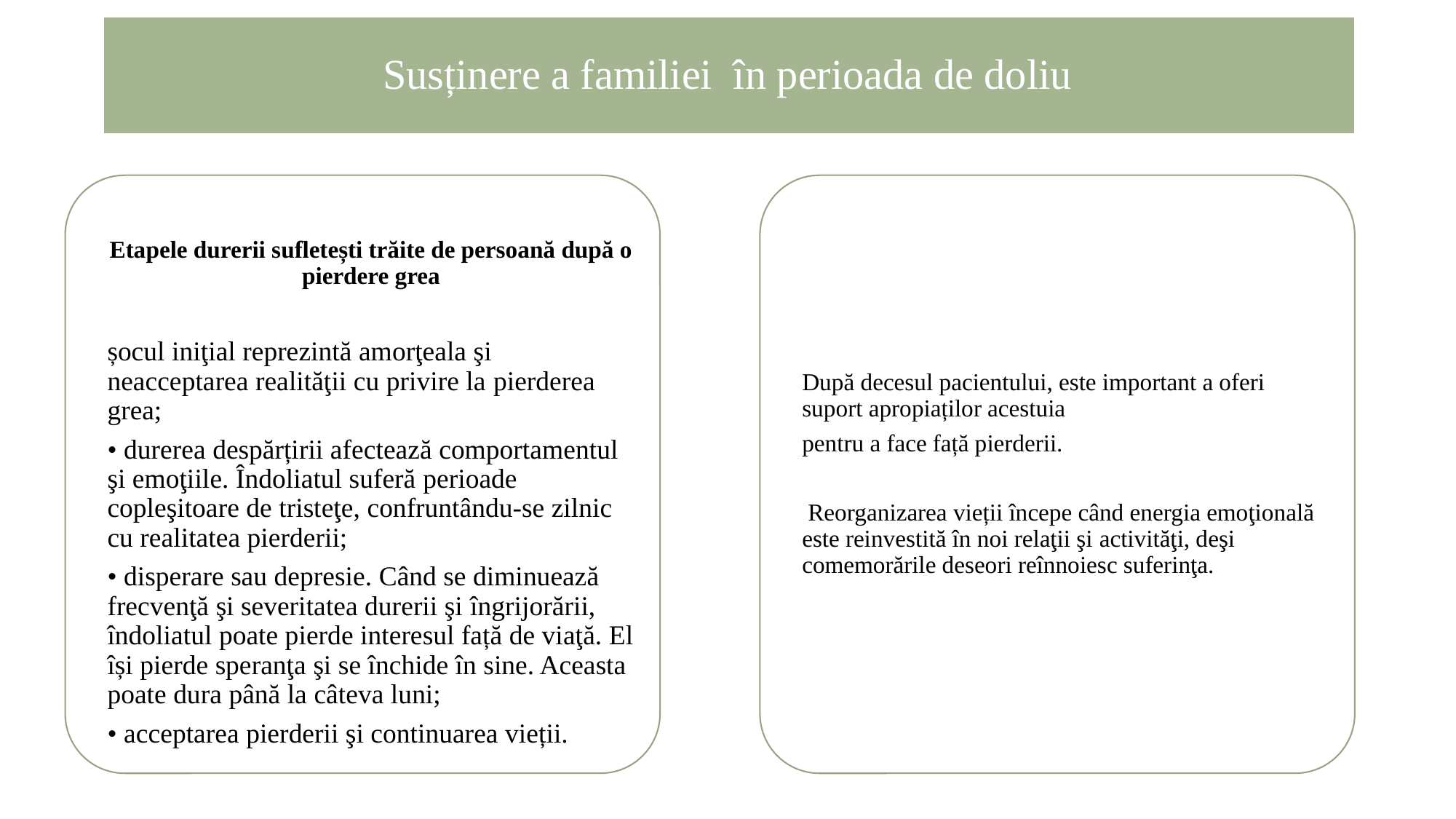

# Susținere a familiei  în perioada de doliu

Etapele durerii sufletești trăite de persoană după o pierdere grea

șocul iniţial reprezintă amorţeala şi neacceptarea realităţii cu privire la pierderea grea;
• durerea despărțirii afectează comportamentul şi emoţiile. Îndoliatul suferă perioade copleşitoare de tristeţe, confruntându-se zilnic cu realitatea pierderii;
• disperare sau depresie. Când se diminuează frecvenţă şi severitatea durerii şi îngrijorării, îndoliatul poate pierde interesul față de viaţă. El își pierde speranţa şi se închide în sine. Aceasta poate dura până la câteva luni;
• acceptarea pierderii şi continuarea vieții.
După decesul pacientului, este important a oferi suport apropiaților acestuia
pentru a face față pierderii.

 Reorganizarea vieții începe când energia emoţională este reinvestită în noi relaţii şi activităţi, deşi comemorările deseori reînnoiesc suferinţa.